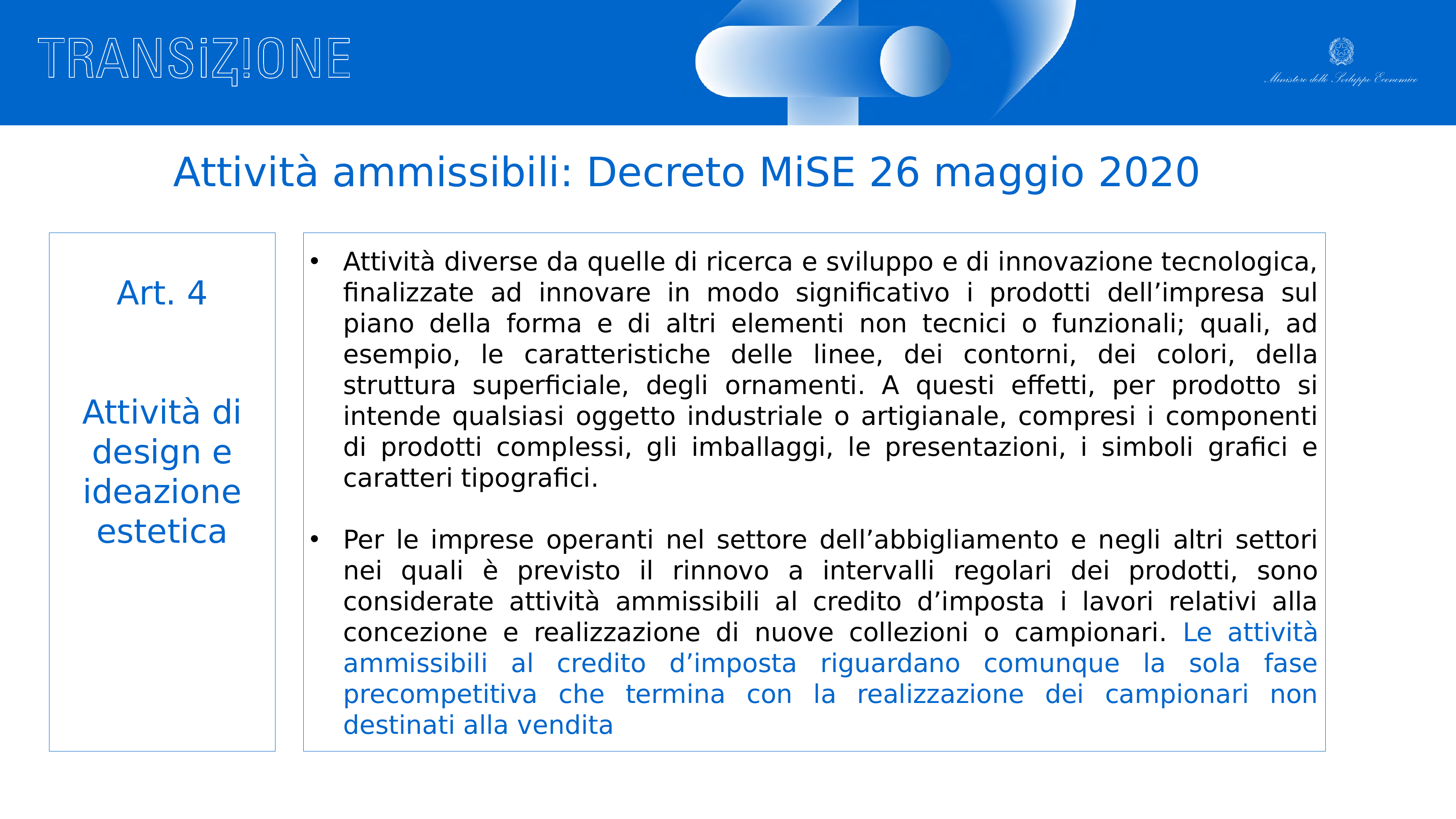

Attività ammissibili: Decreto MiSE 26 maggio 2020

Art. 4

Attività di
design e ideazione estetica
Attività diverse da quelle di ricerca e sviluppo e di innovazione tecnologica, finalizzate ad innovare in modo significativo i prodotti dell’impresa sul piano della forma e di altri elementi non tecnici o funzionali; quali, ad esempio, le caratteristiche delle linee, dei contorni, dei colori, della struttura superficiale, degli ornamenti. A questi effetti, per prodotto si intende qualsiasi oggetto industriale o artigianale, compresi i componenti di prodotti complessi, gli imballaggi, le presentazioni, i simboli grafici e caratteri tipografici.

Per le imprese operanti nel settore dell’abbigliamento e negli altri settori nei quali è previsto il rinnovo a intervalli regolari dei prodotti, sono considerate attività ammissibili al credito d’imposta i lavori relativi alla concezione e realizzazione di nuove collezioni o campionari. Le attività ammissibili al credito d’imposta riguardano comunque la sola fase precompetitiva che termina con la realizzazione dei campionari non destinati alla vendita